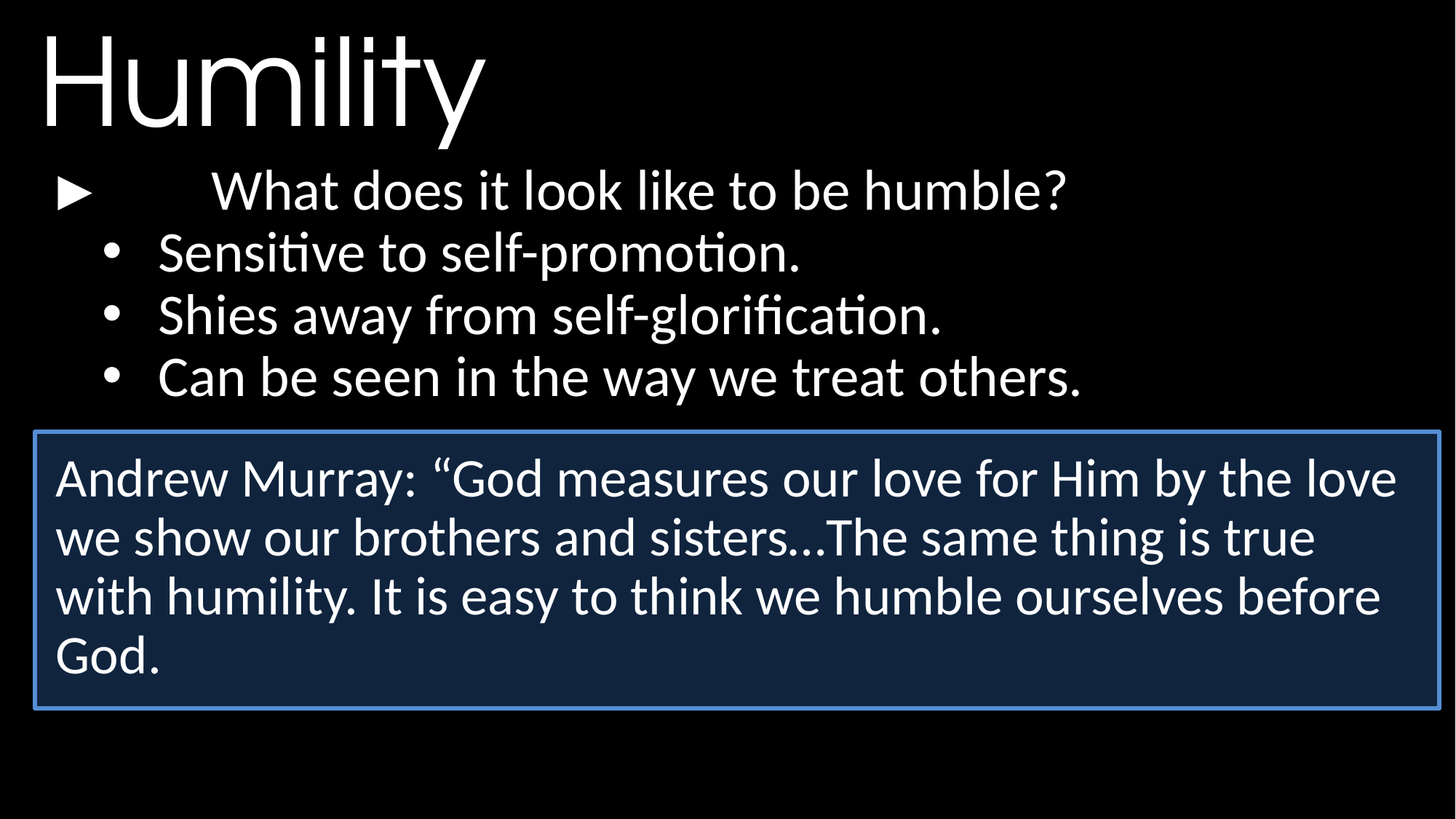

Humility
►	What does it look like to be humble?
Sensitive to self-promotion.
Shies away from self-glorification.
Can be seen in the way we treat others.

Andrew Murray: “God measures our love for Him by the love we show our brothers and sisters…The same thing is true with humility. It is easy to think we humble ourselves before God.